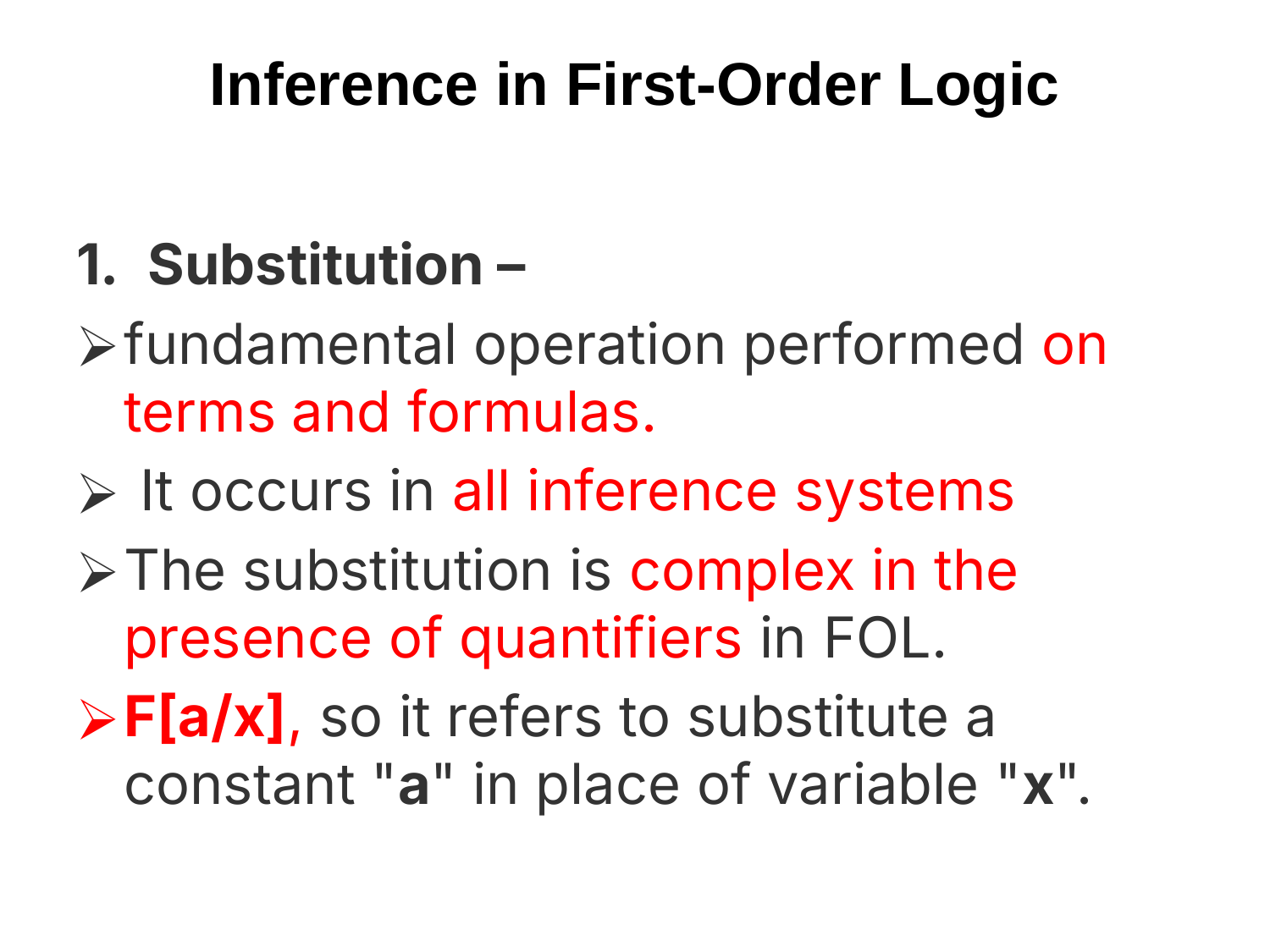

# Inference in First-Order Logic
Substitution –
fundamental operation performed on terms and formulas.
 It occurs in all inference systems
The substitution is complex in the presence of quantifiers in FOL.
F[a/x], so it refers to substitute a constant "a" in place of variable "x".